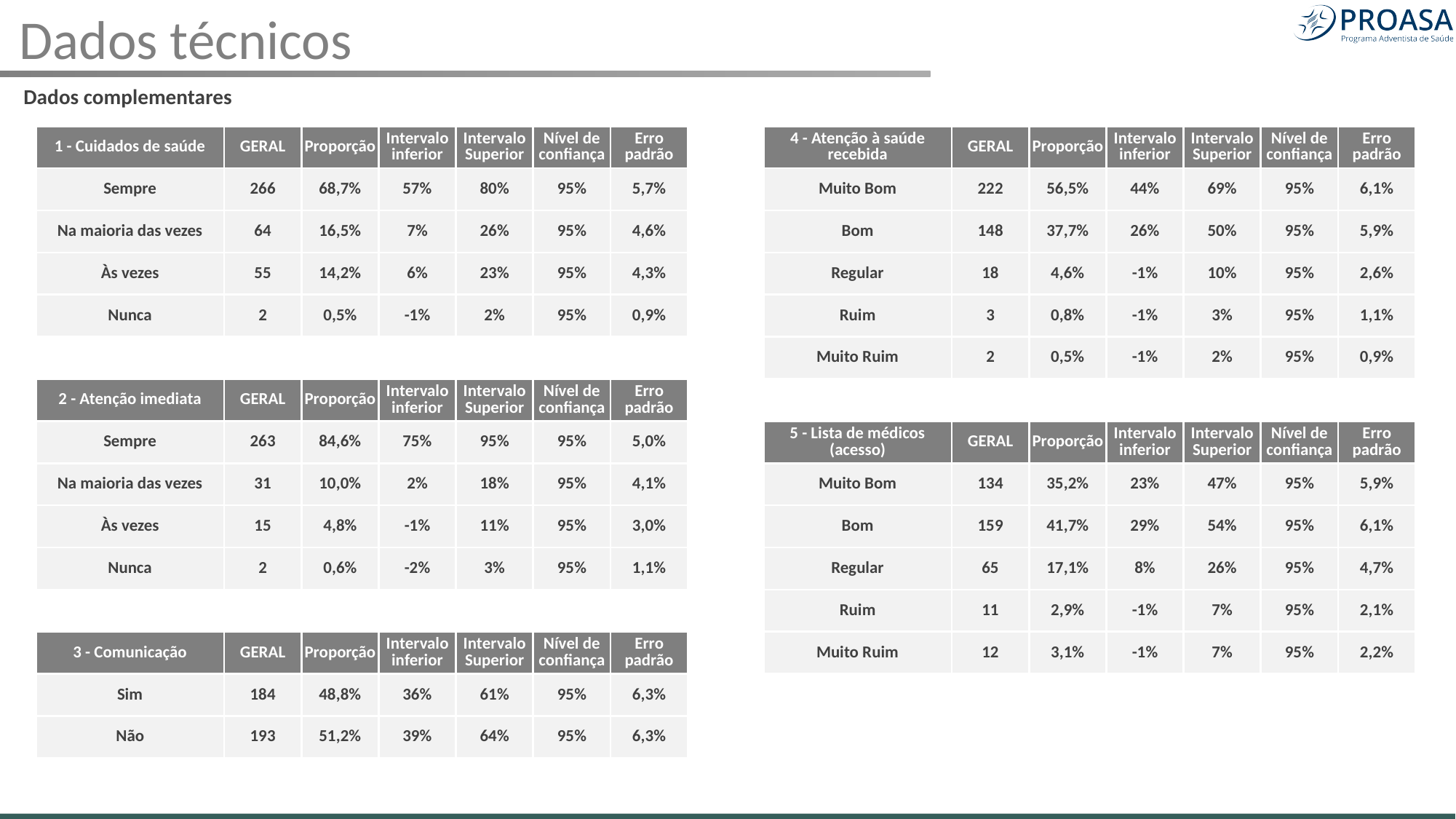

Dados técnicos
Dados complementares
| 1 - Cuidados de saúde | GERAL | Proporção | Intervalo inferior | Intervalo Superior | Nível de confiança | Erro padrão |  | 4 - Atenção à saúde recebida | GERAL | Proporção | Intervalo inferior | Intervalo Superior | Nível de confiança | Erro padrão |
| --- | --- | --- | --- | --- | --- | --- | --- | --- | --- | --- | --- | --- | --- | --- |
| Sempre | 266 | 68,7% | 57% | 80% | 95% | 5,7% |  | Muito Bom | 222 | 56,5% | 44% | 69% | 95% | 6,1% |
| Na maioria das vezes | 64 | 16,5% | 7% | 26% | 95% | 4,6% |  | Bom | 148 | 37,7% | 26% | 50% | 95% | 5,9% |
| Às vezes | 55 | 14,2% | 6% | 23% | 95% | 4,3% |  | Regular | 18 | 4,6% | -1% | 10% | 95% | 2,6% |
| Nunca | 2 | 0,5% | -1% | 2% | 95% | 0,9% |  | Ruim | 3 | 0,8% | -1% | 3% | 95% | 1,1% |
|  |  |  |  |  |  |  |  | Muito Ruim | 2 | 0,5% | -1% | 2% | 95% | 0,9% |
| 2 - Atenção imediata | GERAL | Proporção | Intervalo inferior | Intervalo Superior | Nível de confiança | Erro padrão |  |  |  |  |  |  |  |  |
| Sempre | 263 | 84,6% | 75% | 95% | 95% | 5,0% |  | 5 - Lista de médicos (acesso) | GERAL | Proporção | Intervalo inferior | Intervalo Superior | Nível de confiança | Erro padrão |
| Na maioria das vezes | 31 | 10,0% | 2% | 18% | 95% | 4,1% |  | Muito Bom | 134 | 35,2% | 23% | 47% | 95% | 5,9% |
| Às vezes | 15 | 4,8% | -1% | 11% | 95% | 3,0% |  | Bom | 159 | 41,7% | 29% | 54% | 95% | 6,1% |
| Nunca | 2 | 0,6% | -2% | 3% | 95% | 1,1% |  | Regular | 65 | 17,1% | 8% | 26% | 95% | 4,7% |
|  |  |  |  |  |  |  |  | Ruim | 11 | 2,9% | -1% | 7% | 95% | 2,1% |
| 3 - Comunicação | GERAL | Proporção | Intervalo inferior | Intervalo Superior | Nível de confiança | Erro padrão |  | Muito Ruim | 12 | 3,1% | -1% | 7% | 95% | 2,2% |
| Sim | 184 | 48,8% | 36% | 61% | 95% | 6,3% |  |  |  |  |  |  |  |  |
| Não | 193 | 51,2% | 39% | 64% | 95% | 6,3% |  |  |  |  |  |  |  |  |